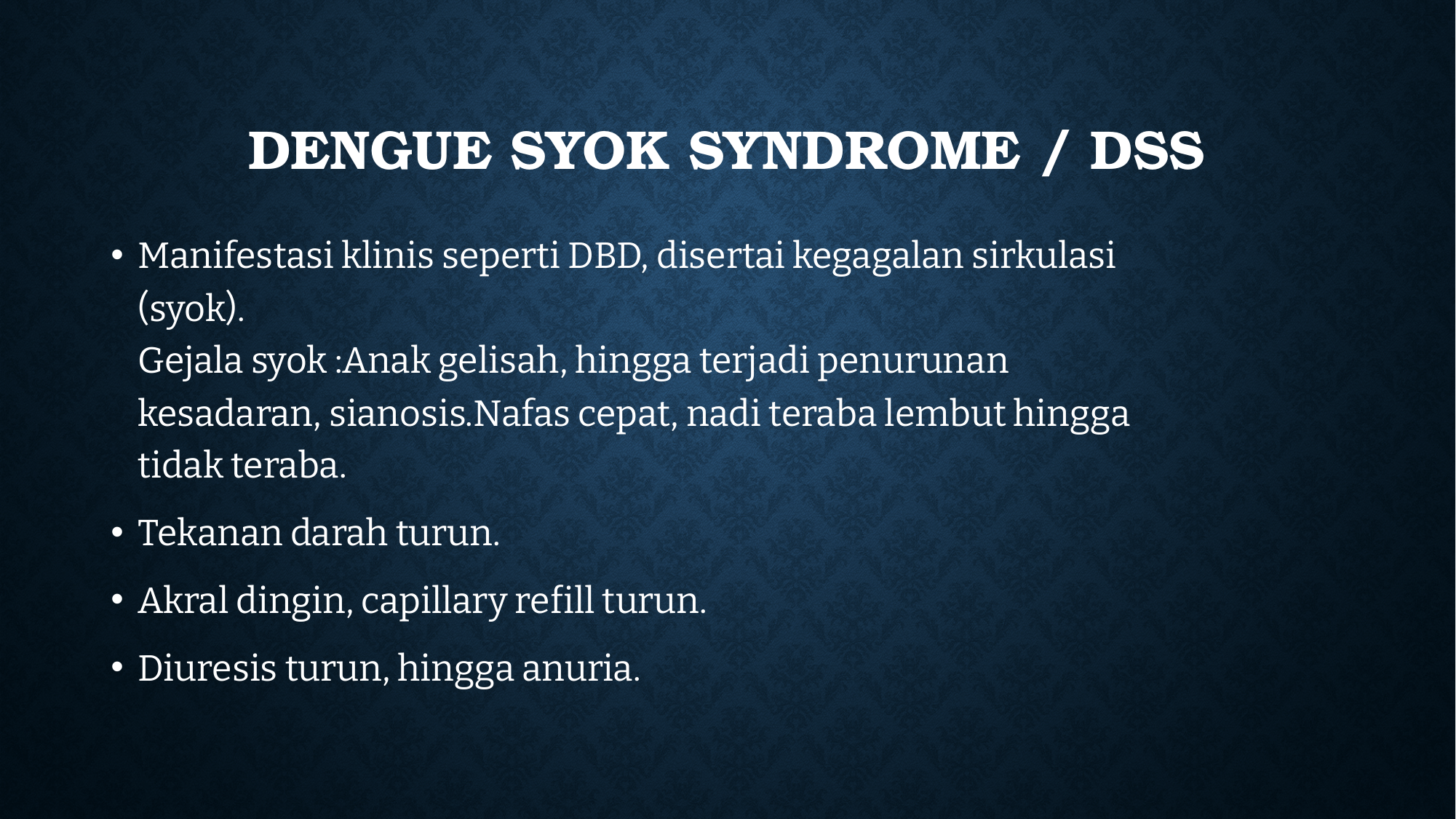

# DENGUE SYOK SYNDROME / DSS
Manifestasi klinis seperti DBD, disertai kegagalan sirkulasi (syok).
Gejala syok :Anak gelisah, hingga terjadi penurunan kesadaran, sianosis.Nafas cepat, nadi teraba lembut hingga tidak teraba.
Tekanan darah turun.
Akral dingin, capillary refill turun.
Diuresis turun, hingga anuria.